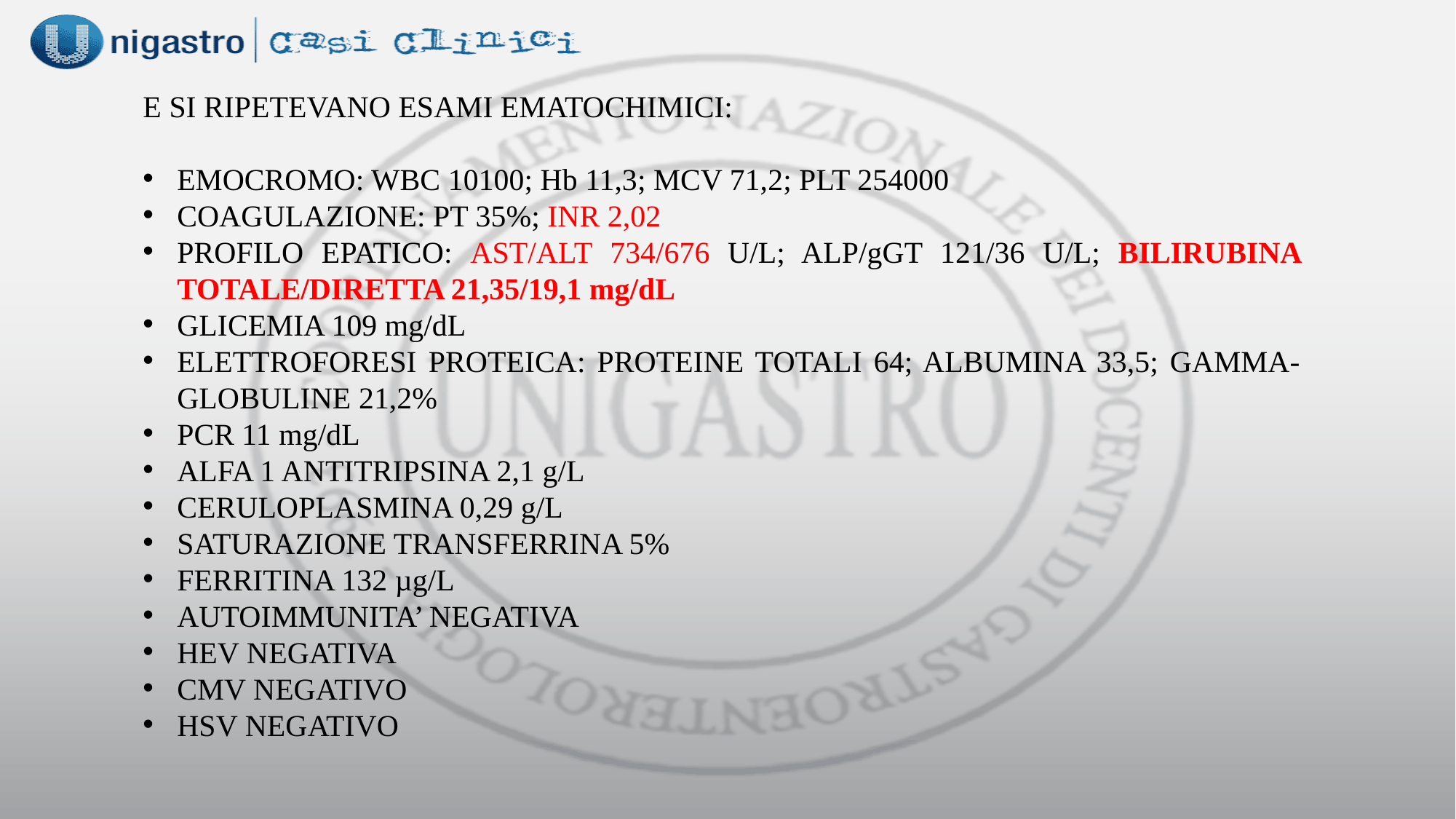

E SI RIPETEVANO ESAMI EMATOCHIMICI:

EMOCROMO: WBC 10100; Hb 11,3; MCV 71,2; PLT 254000
COAGULAZIONE: PT 35%; INR 2,02
PROFILO EPATICO: AST/ALT 734/676 U/L; ALP/gGT 121/36 U/L; BILIRUBINA TOTALE/DIRETTA 21,35/19,1 mg/dL
GLICEMIA 109 mg/dL
ELETTROFORESI PROTEICA: PROTEINE TOTALI 64; ALBUMINA 33,5; GAMMA-GLOBULINE 21,2%
PCR 11 mg/dL
ALFA 1 ANTITRIPSINA 2,1 g/L
CERULOPLASMINA 0,29 g/L
SATURAZIONE TRANSFERRINA 5%
FERRITINA 132 µg/L
AUTOIMMUNITA’ NEGATIVA
HEV NEGATIVA
CMV NEGATIVO
HSV NEGATIVO